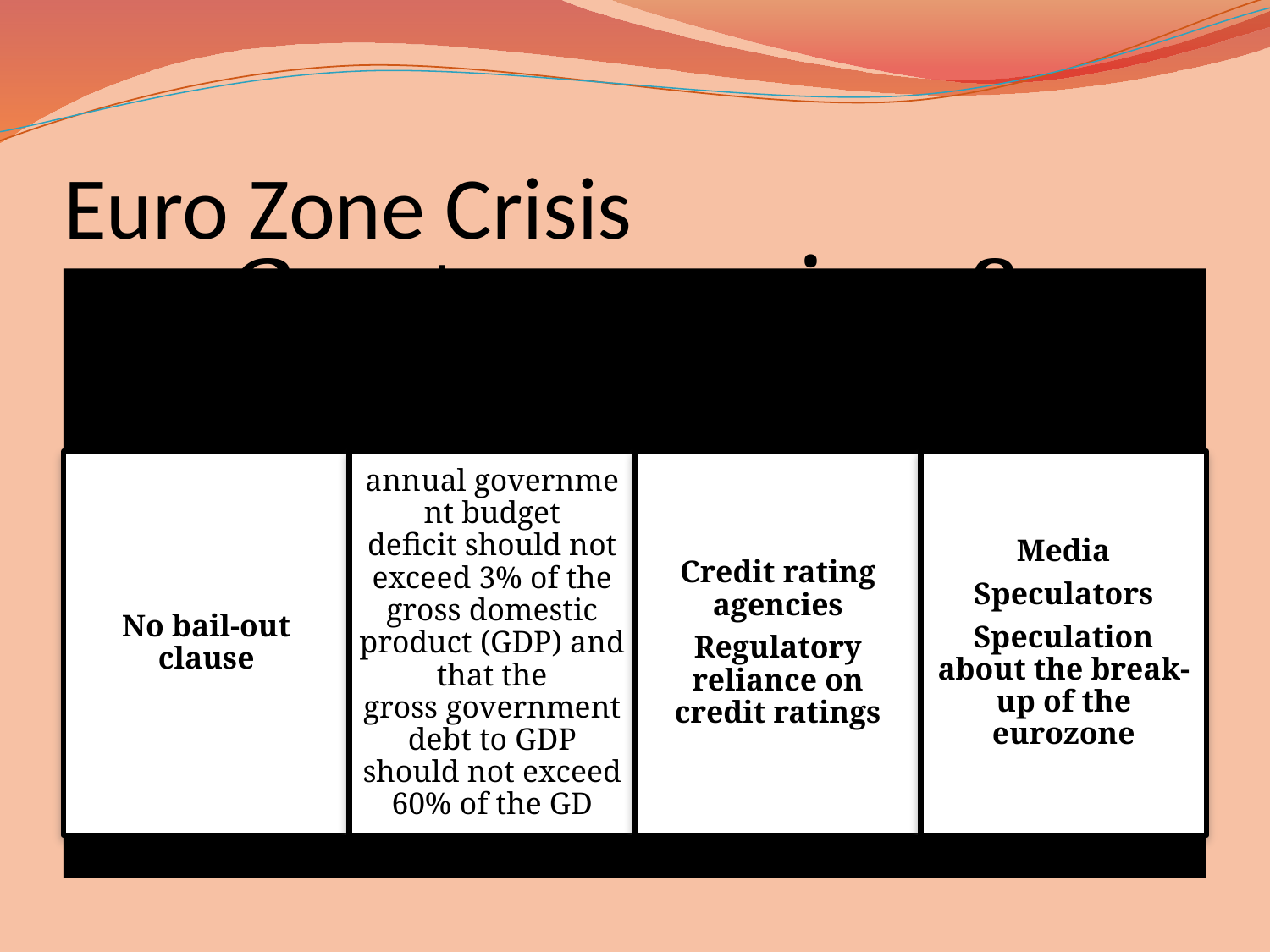

# Euro Zone Crisis
Controversies & causes
No bail-out clause
annual government budget deficit should not exceed 3% of the gross domestic product (GDP) and that the gross government debt to GDP should not exceed 60% of the GD
Credit rating agencies
Regulatory reliance on credit ratings
Media
Speculators
Speculation about the break-up of the eurozone